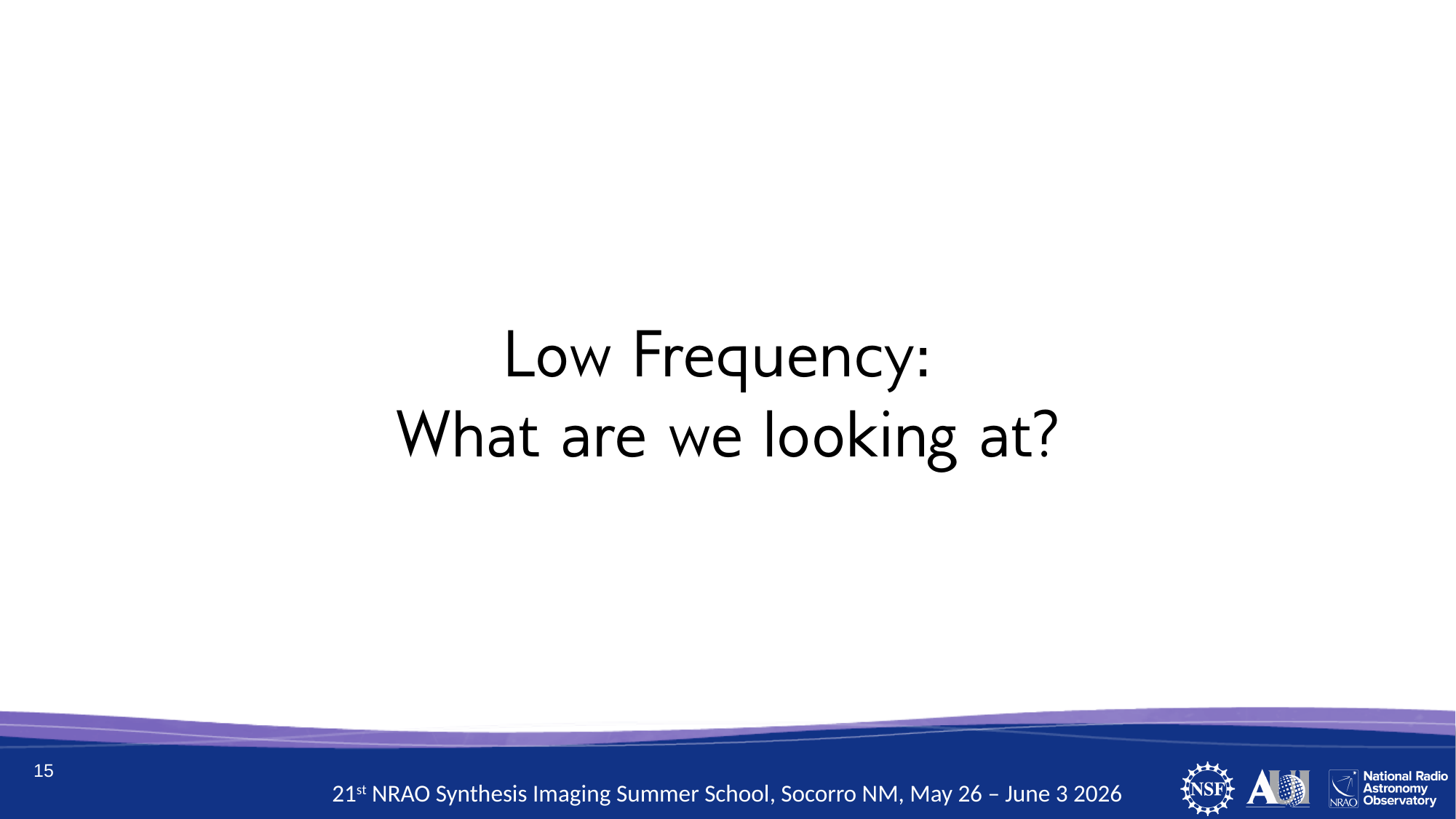

Low Frequency:
What are we looking at?